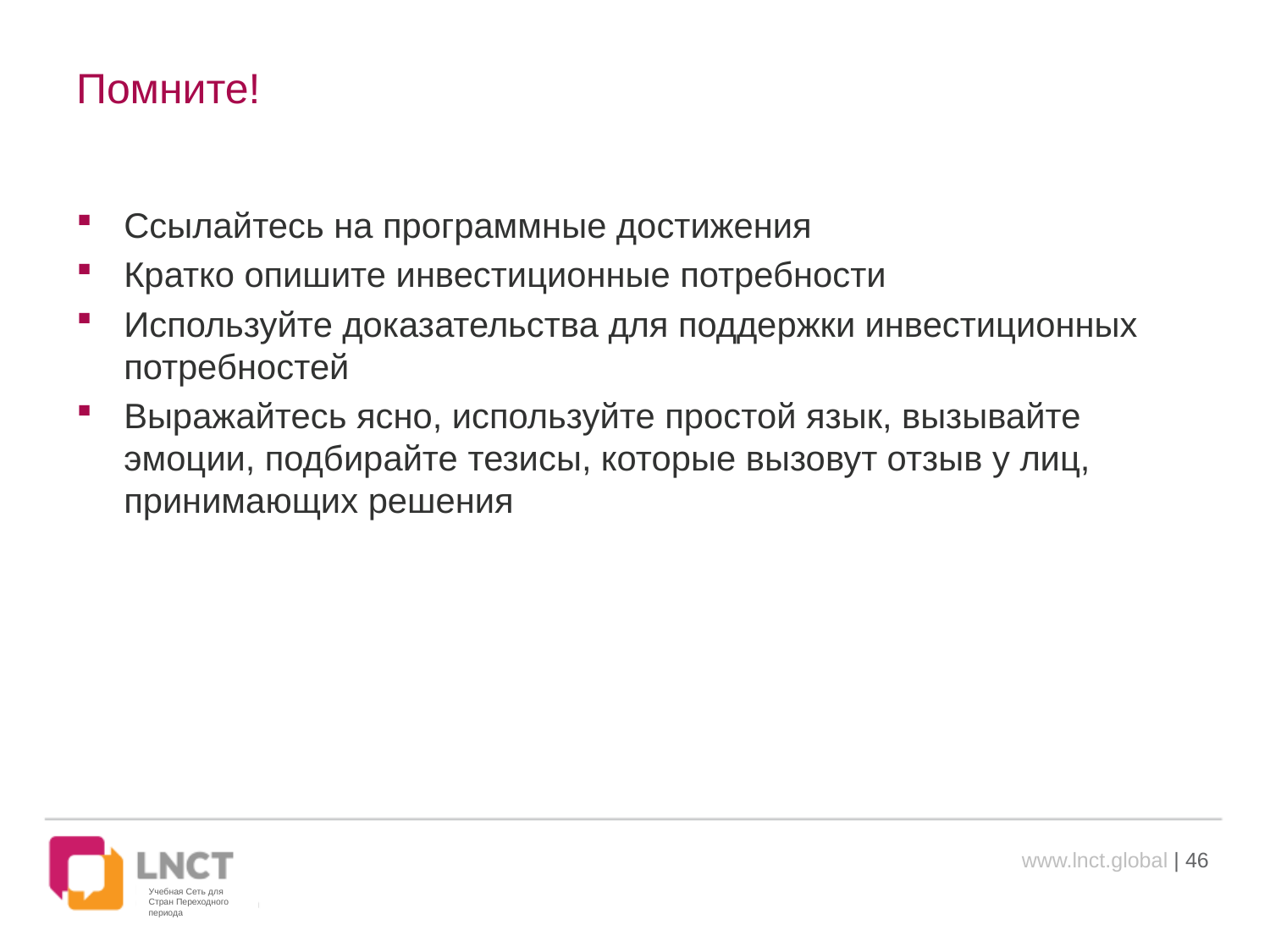

# Помните!
Ссылайтесь на программные достижения
Кратко опишите инвестиционные потребности
Используйте доказательства для поддержки инвестиционных потребностей
Выражайтесь ясно, используйте простой язык, вызывайте эмоции, подбирайте тезисы, которые вызовут отзыв у лиц, принимающих решения
www.lnct.global | 46
Учебная Сеть для Стран Переходного периода